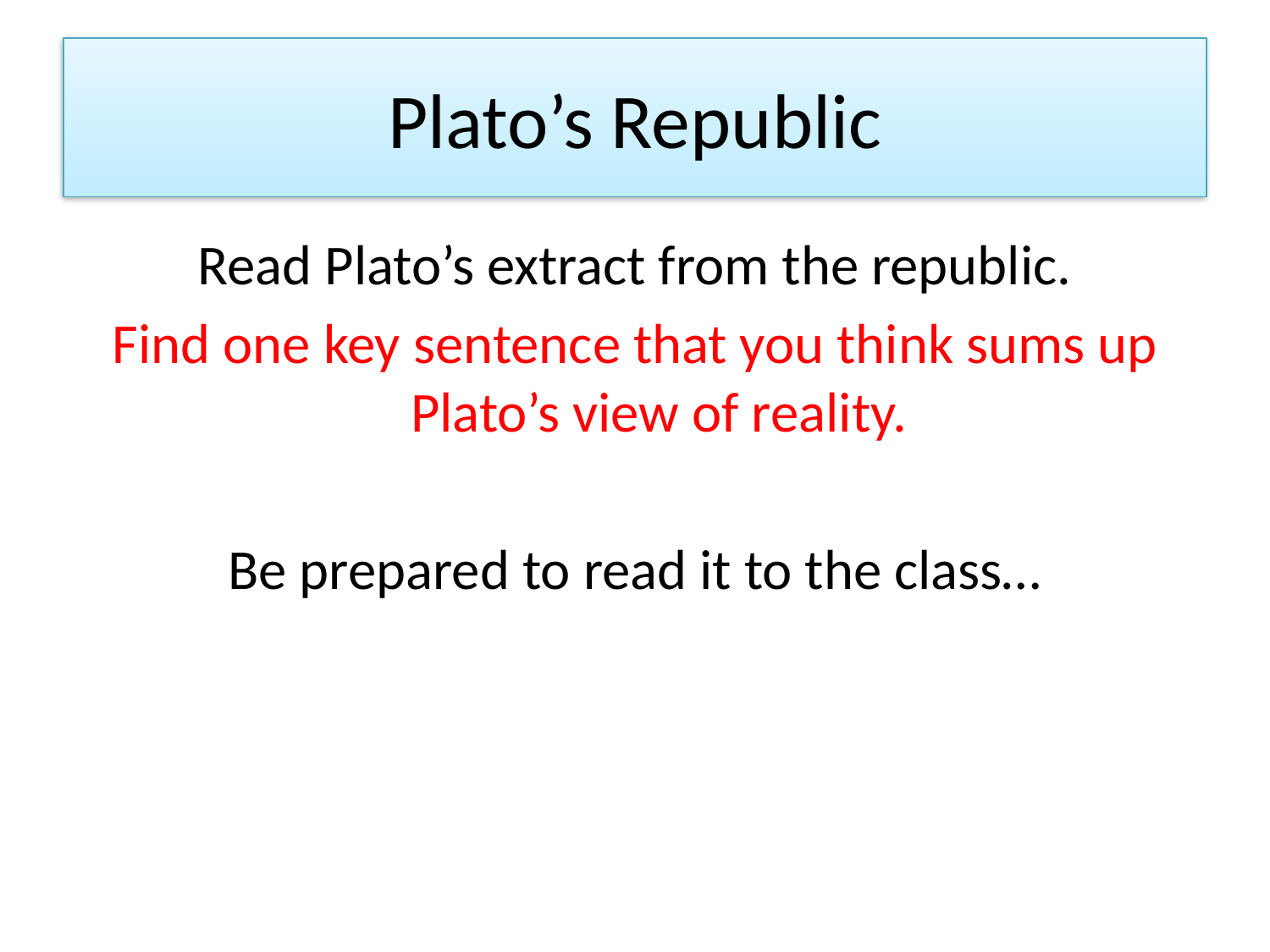

# Plato’s Republic
Read Plato’s extract from the republic.
Find one key sentence that you think sums up Plato’s view of reality.

Be prepared to read it to the class…